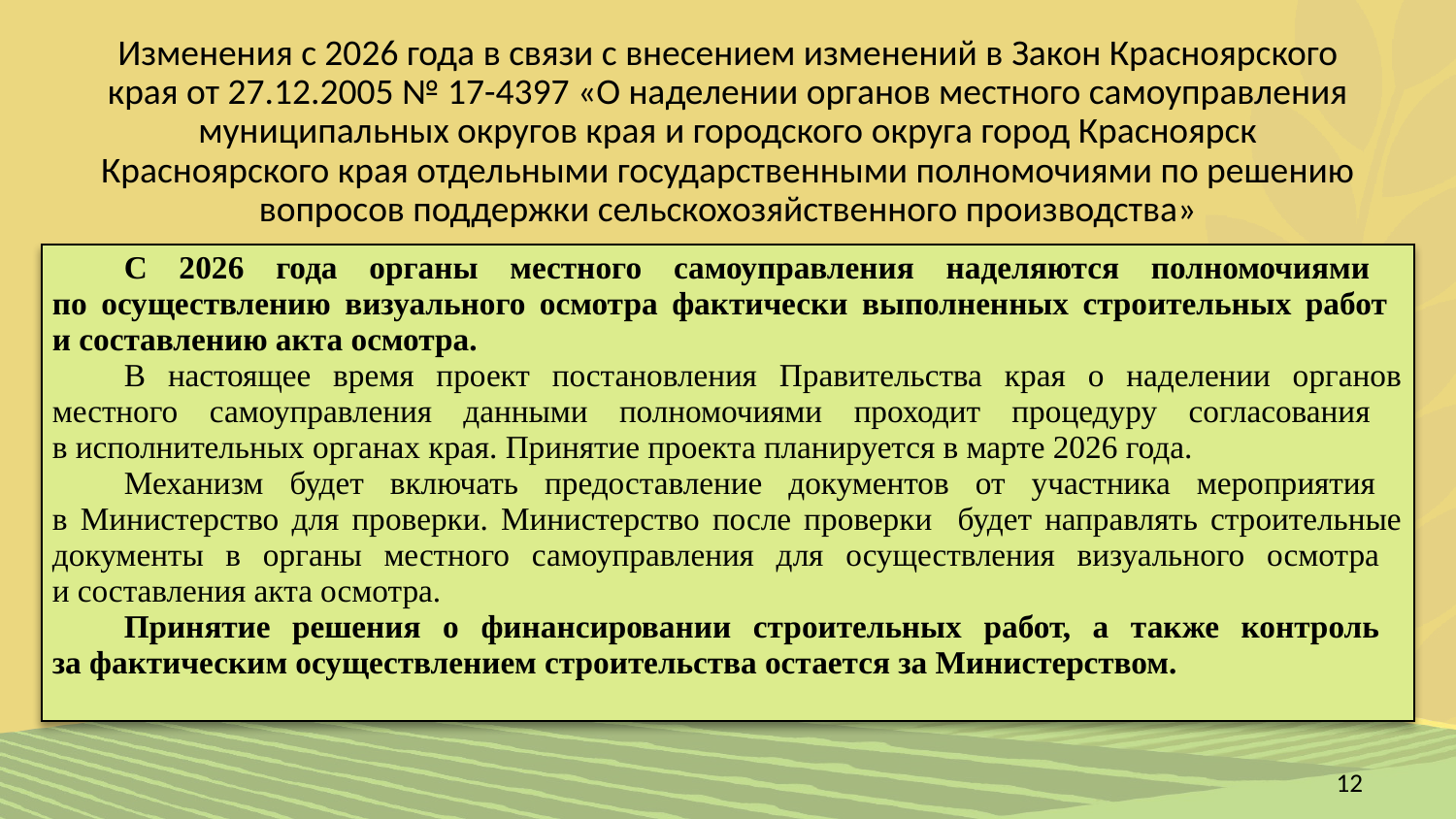

# Изменения с 2026 года в связи с внесением изменений в Закон Красноярского края от 27.12.2005 № 17-4397 «О наделении органов местного самоуправления муниципальных округов края и городского округа город Красноярск Красноярского края отдельными государственными полномочиями по решению вопросов поддержки сельскохозяйственного производства»
| С 2026 года органы местного самоуправления наделяются полномочиями по осуществлению визуального осмотра фактически выполненных строительных работ и составлению акта осмотра. В настоящее время проект постановления Правительства края о наделении органов местного самоуправления данными полномочиями проходит процедуру согласования в исполнительных органах края. Принятие проекта планируется в марте 2026 года. Механизм будет включать предоставление документов от участника мероприятия в Министерство для проверки. Министерство после проверки будет направлять строительные документы в органы местного самоуправления для осуществления визуального осмотра и составления акта осмотра. Принятие решения о финансировании строительных работ, а также контроль за фактическим осуществлением строительства остается за Министерством. |
| --- |

12